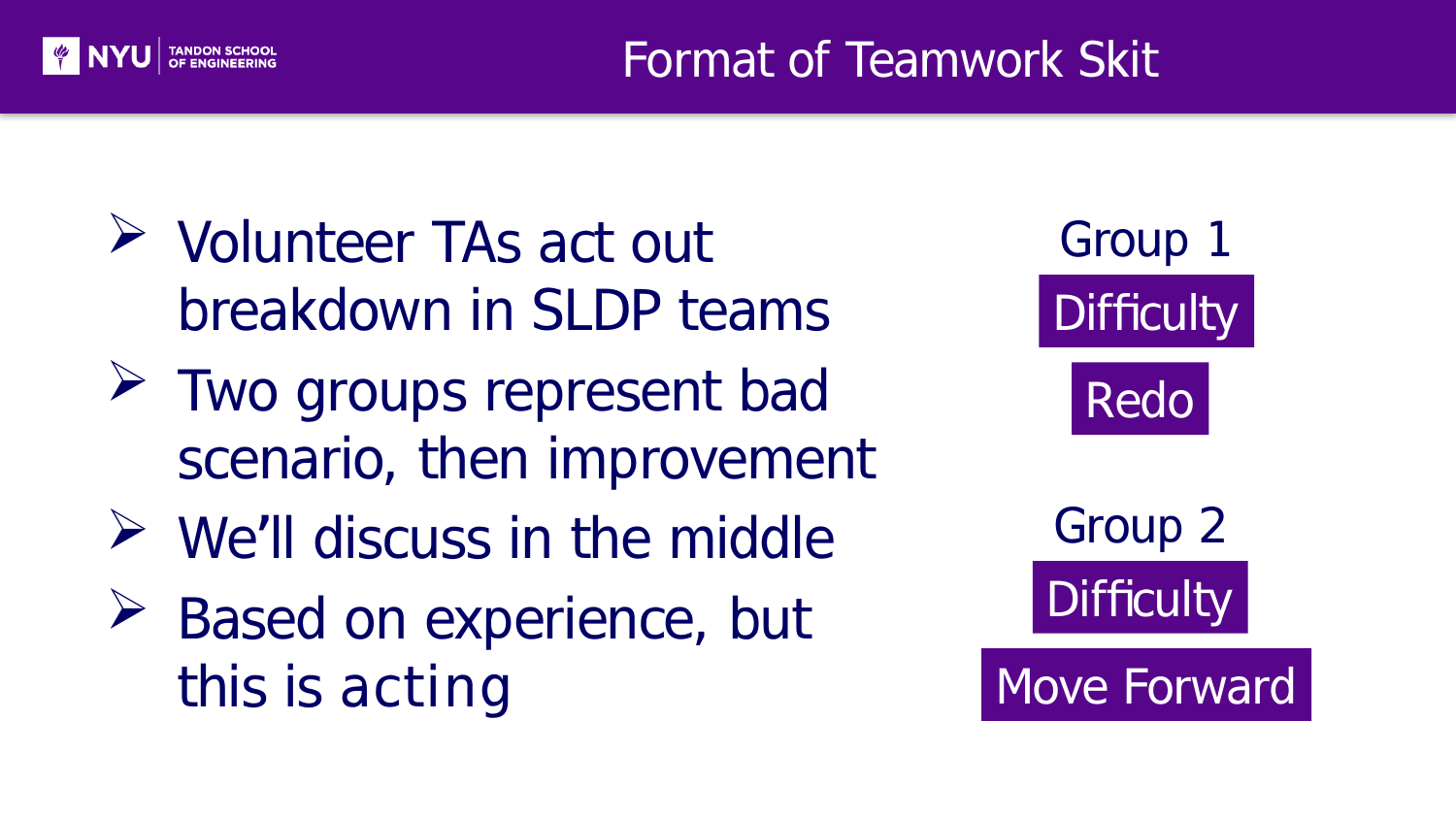

Format of Teamwork Skit
Volunteer TAs act out breakdown in SLDP teams
Two groups represent bad scenario, then improvement
We’ll discuss in the middle
Based on experience, but this is acting
Group 1
Difficulty
Redo
Group 2
Difficulty
Move Forward